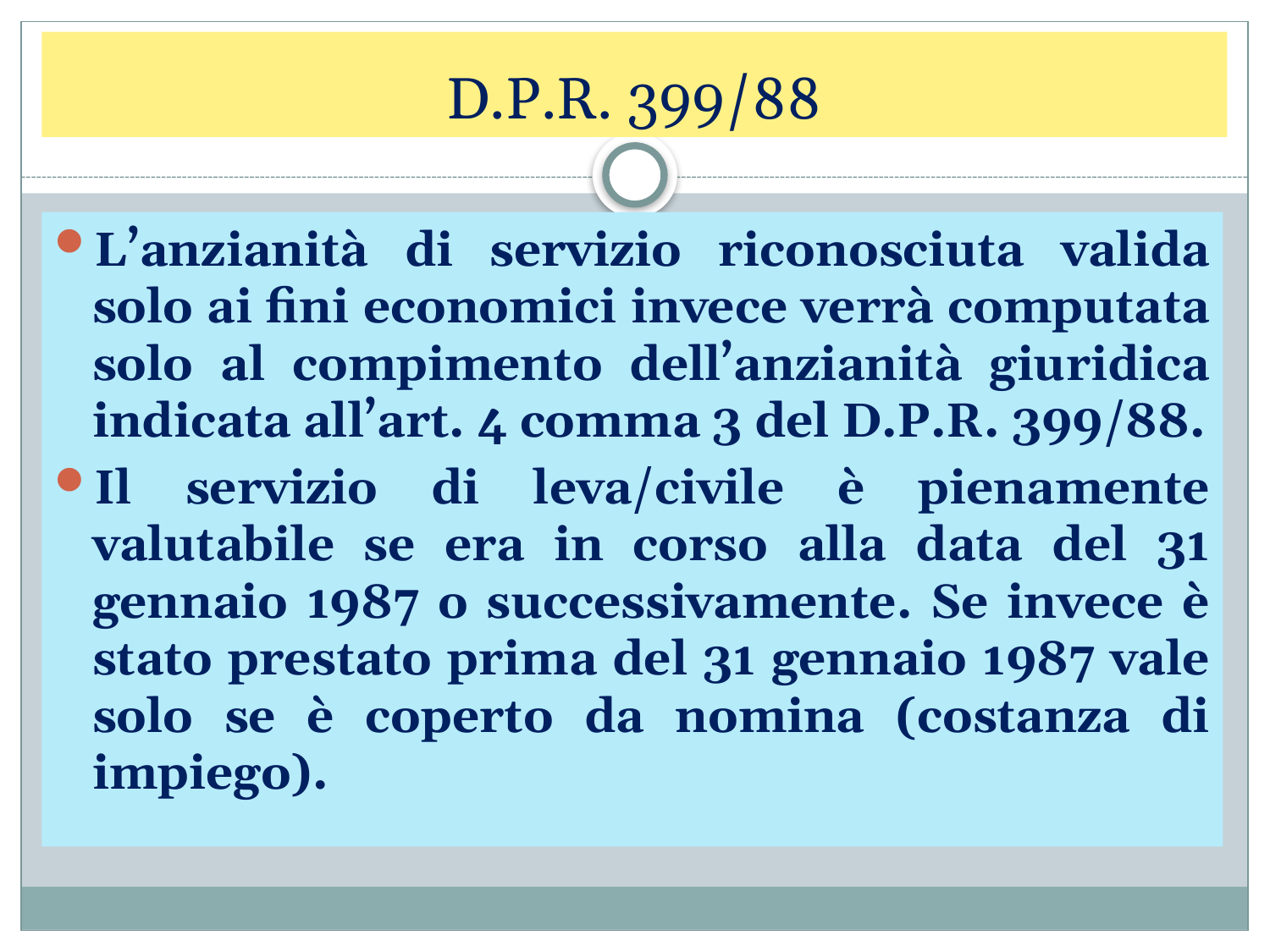

# D.P.R. 399/88
L’anzianità di servizio riconosciuta valida solo ai fini economici invece verrà computata solo al compimento dell’anzianità giuridica indicata all’art. 4 comma 3 del D.P.R. 399/88.
Il servizio di leva/civile è pienamente valutabile se era in corso alla data del 31 gennaio 1987 o successivamente. Se invece è stato prestato prima del 31 gennaio 1987 vale solo se è coperto da nomina (costanza di impiego).